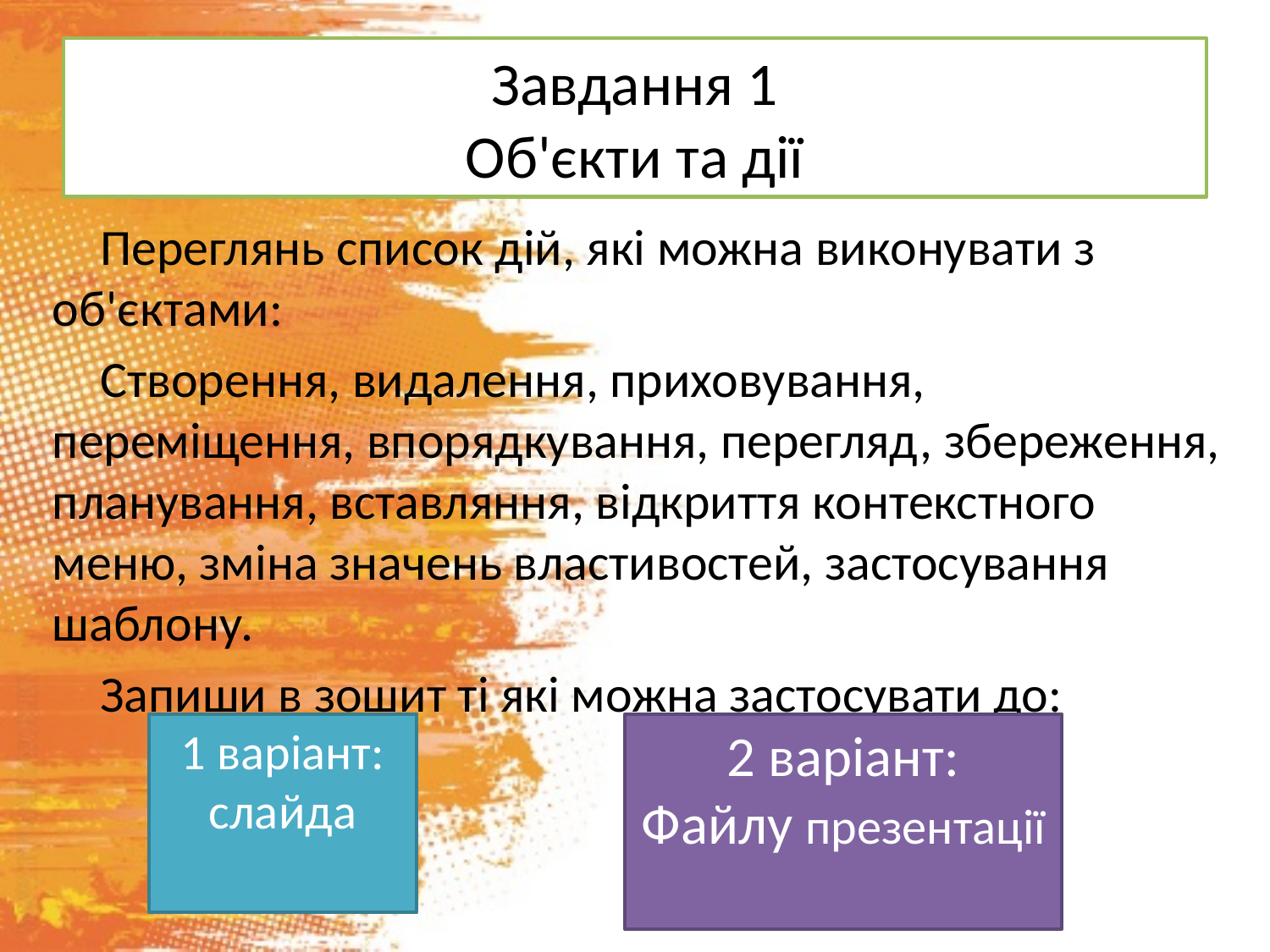

# Завдання 1 Об'єкти та дії
Переглянь список дій, які можна виконувати з об'єктами:
Створення, видалення, приховування, переміщення, впорядкування, перегляд, збереження, планування, вставляння, відкриття контекстного меню, зміна значень властивостей, застосування шаблону.
Запиши в зошит ті які можна застосувати до:

1 варіант:
слайда

2 варіант:
Файлу презентації